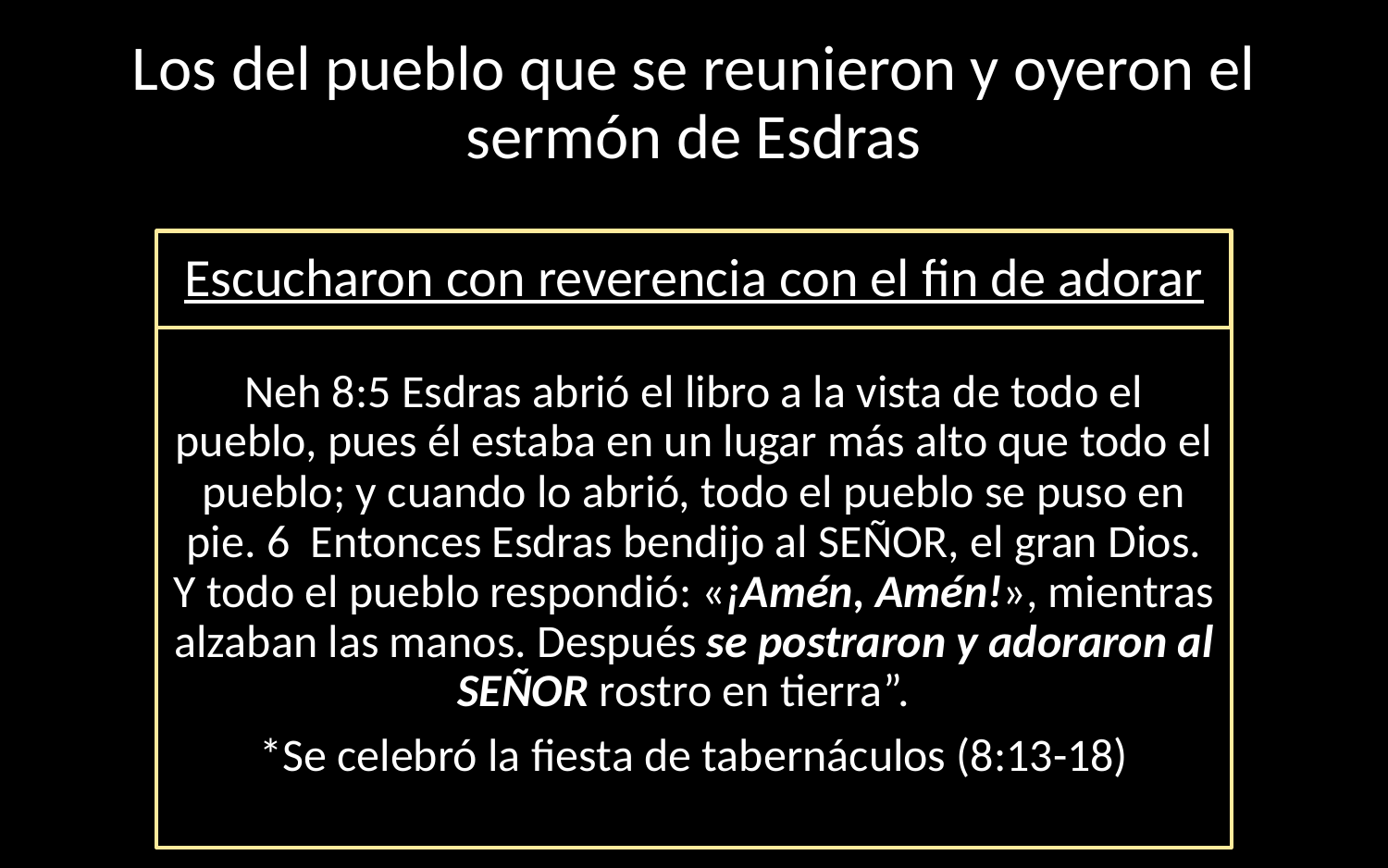

# Los del pueblo que se reunieron y oyeron el sermón de Esdras

Neh 8:5 Esdras abrió el libro a la vista de todo el pueblo, pues él estaba en un lugar más alto que todo el pueblo; y cuando lo abrió, todo el pueblo se puso en pie. 6  Entonces Esdras bendijo al SEÑOR, el gran Dios. Y todo el pueblo respondió: «¡Amén, Amén!», mientras alzaban las manos. Después se postraron y adoraron al SEÑOR rostro en tierra”.
*Se celebró la fiesta de tabernáculos (8:13-18)
Escucharon con reverencia con el fin de adorar